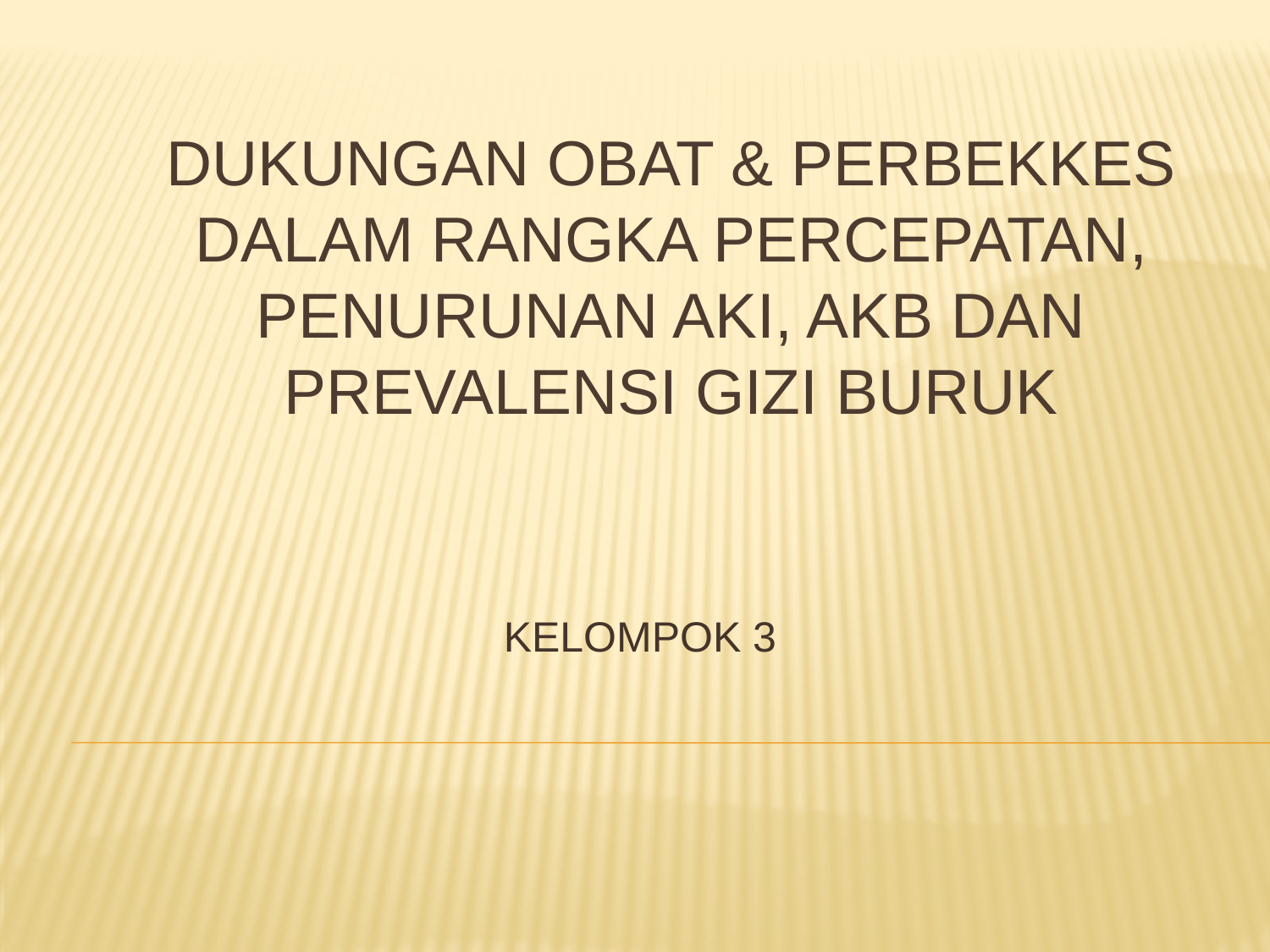

# DUKUNGAN OBAT & PERBEKKES DALAM RANGKA PERCEPATAN, PENURUNAN AKI, AKB DAN PREVALENSI GIZI BURUK
KELOMPOK 3